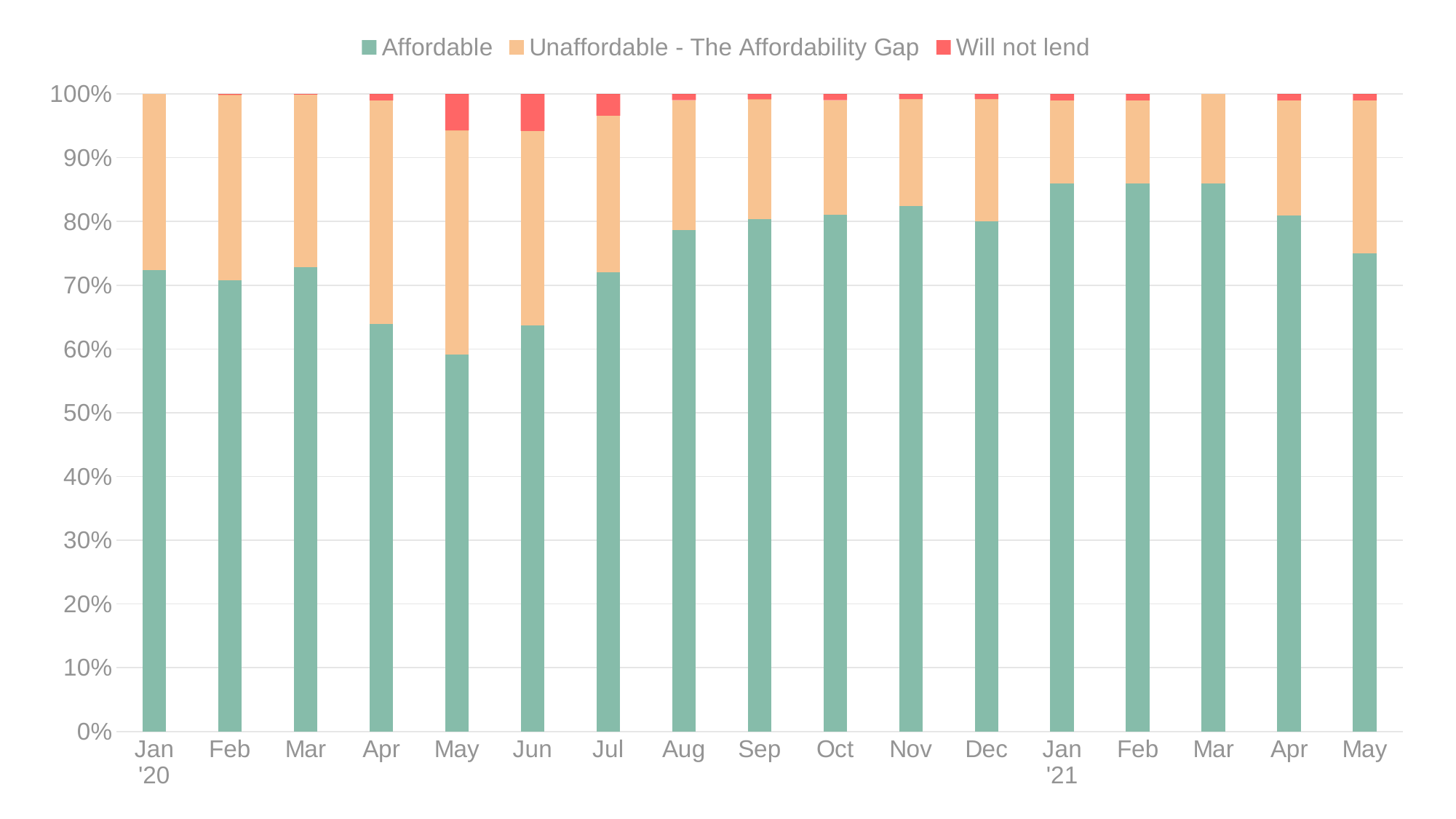

### Chart

| Category | Affordable | Unaffordable - The Affordability Gap | Will not lend |
|---|---|---|---|
| Jan '20 | 0.7237 | 0.2763 | 0.0 |
| Feb | 0.7079000000000001 | 0.2908 | 0.0013 |
| Mar | 0.7278 | 0.27140000000000003 | 0.0009 |
| Apr | 0.639 | 0.35100000000000003 | 0.01 |
| May | 0.5913 | 0.3515 | 0.0572 |
| Jun | 0.6374 | 0.3046 | 0.057999999999999996 |
| Jul | 0.7204 | 0.2457 | 0.0338 |
| Aug | 0.7865000000000001 | 0.20379999999999998 | 0.0097 |
| Sep | 0.8037000000000001 | 0.18789999999999998 | 0.0084 |
| Oct | 0.8111 | 0.1791 | 0.0097 |
| Nov | 0.8245 | 0.1675 | 0.008100000000000001 |
| Dec | 0.8007 | 0.1912 | 0.008100000000000001 |
| Jan '21 | 0.86 | 0.13 | 0.01 |
| Feb | 0.86 | 0.13 | 0.01 |
| Mar | 0.86 | 0.14 | 0.01 |
| Apr | 0.81 | 0.18 | 0.01 |
| May | 0.75 | 0.24 | 0.01 |